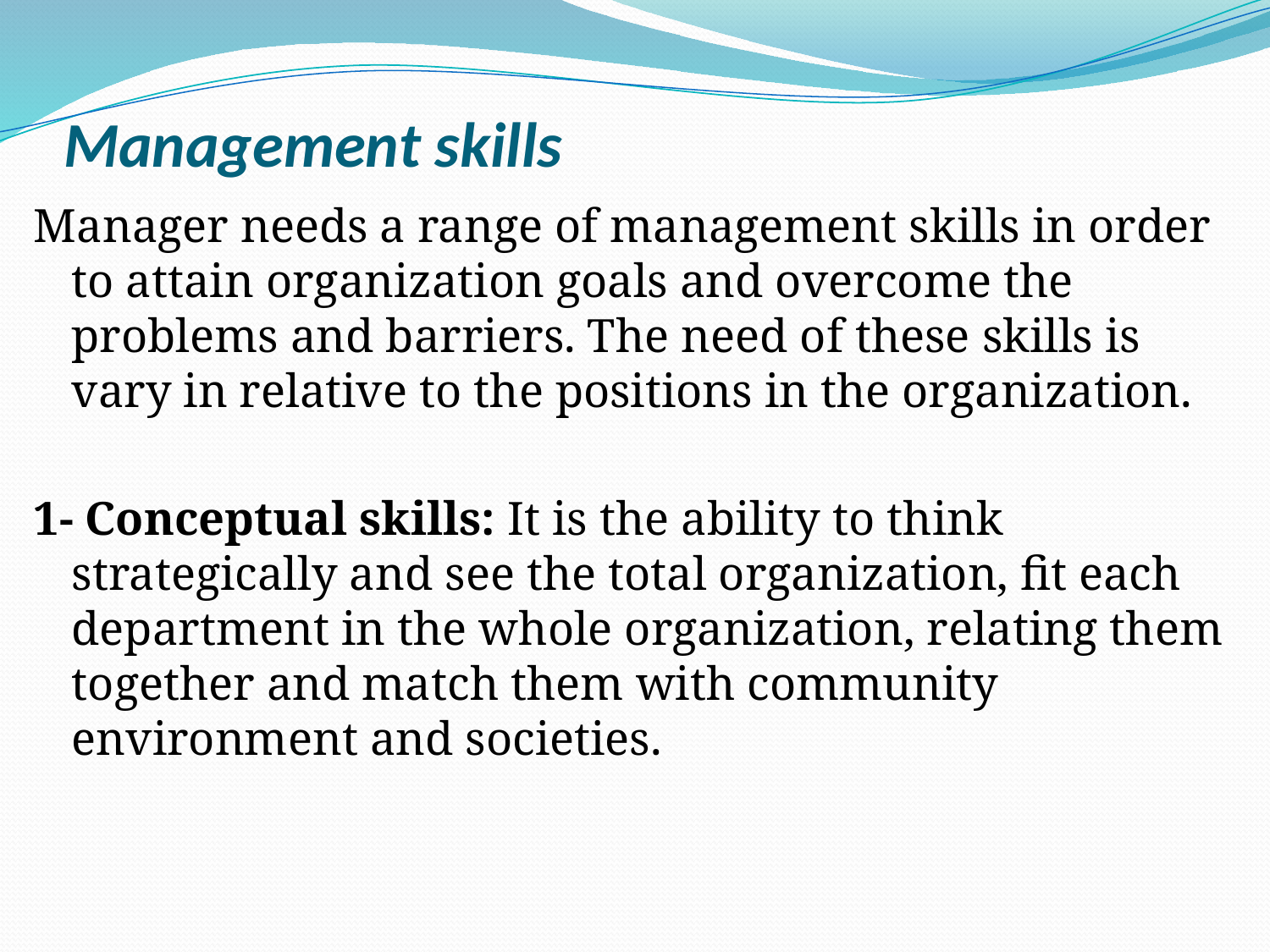

# Management skills
Manager needs a range of management skills in order to attain organization goals and overcome the problems and barriers. The need of these skills is vary in relative to the positions in the organization.

1- Conceptual skills: It is the ability to think strategically and see the total organization, fit each department in the whole organization, relating them together and match them with community environment and societies.